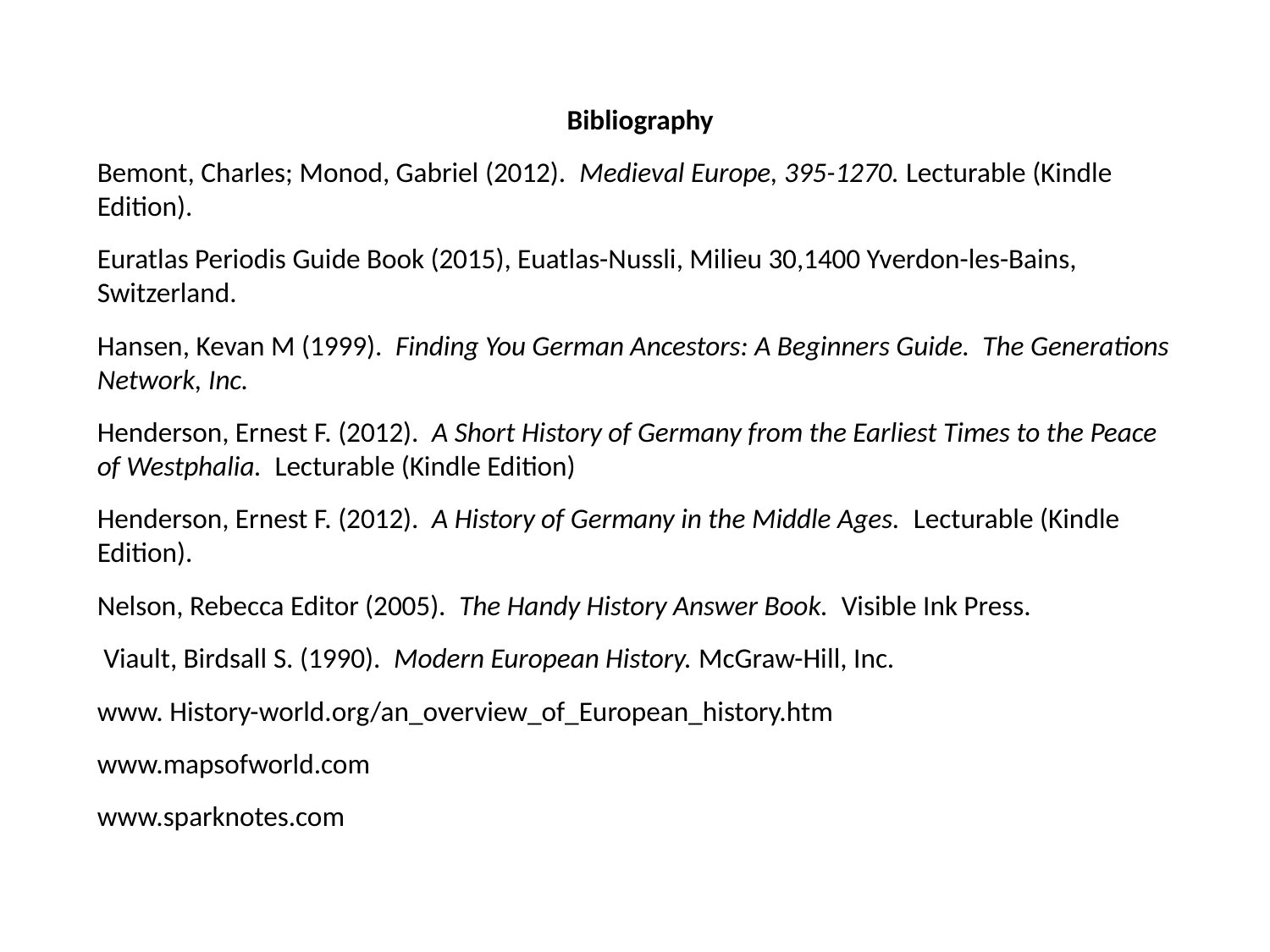

Bibliography

Bemont, Charles; Monod, Gabriel (2012).  Medieval Europe, 395-1270. Lecturable (Kindle Edition).

Euratlas Periodis Guide Book (2015), Euatlas-Nussli, Milieu 30,1400 Yverdon-les-Bains, Switzerland.

Hansen, Kevan M (1999).  Finding You German Ancestors: A Beginners Guide.  The Generations Network, Inc.

Henderson, Ernest F. (2012).  A Short History of Germany from the Earliest Times to the Peace of Westphalia.  Lecturable (Kindle Edition)

Henderson, Ernest F. (2012).  A History of Germany in the Middle Ages.  Lecturable (Kindle Edition).

Nelson, Rebecca Editor (2005).  The Handy History Answer Book.  Visible Ink Press.

 Viault, Birdsall S. (1990).  Modern European History. McGraw-Hill, Inc.

www. History-world.org/an_overview_of_European_history.htm

www.mapsofworld.com

www.sparknotes.com